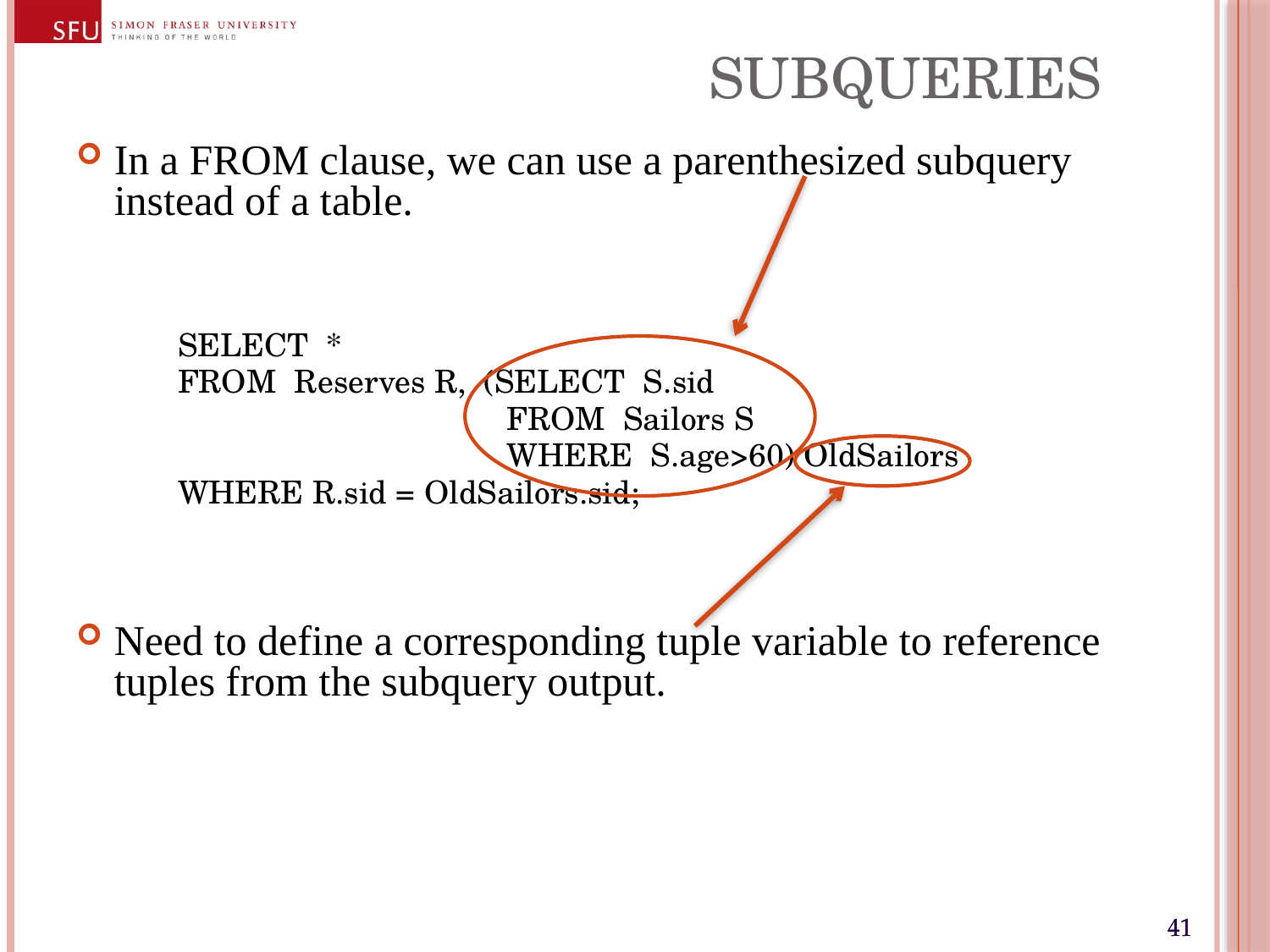

# Subqueries
In a FROM clause, we can use a parenthesized subquery instead of a table.

SELECT  *
FROM  Reserves R,  (SELECT  S.sid
                                     FROM  Sailors S
                                     WHERE  S.age>60) OldSailors
WHERE R.sid = OldSailors.sid;

Need to define a corresponding tuple variable to reference tuples from the subquery output.